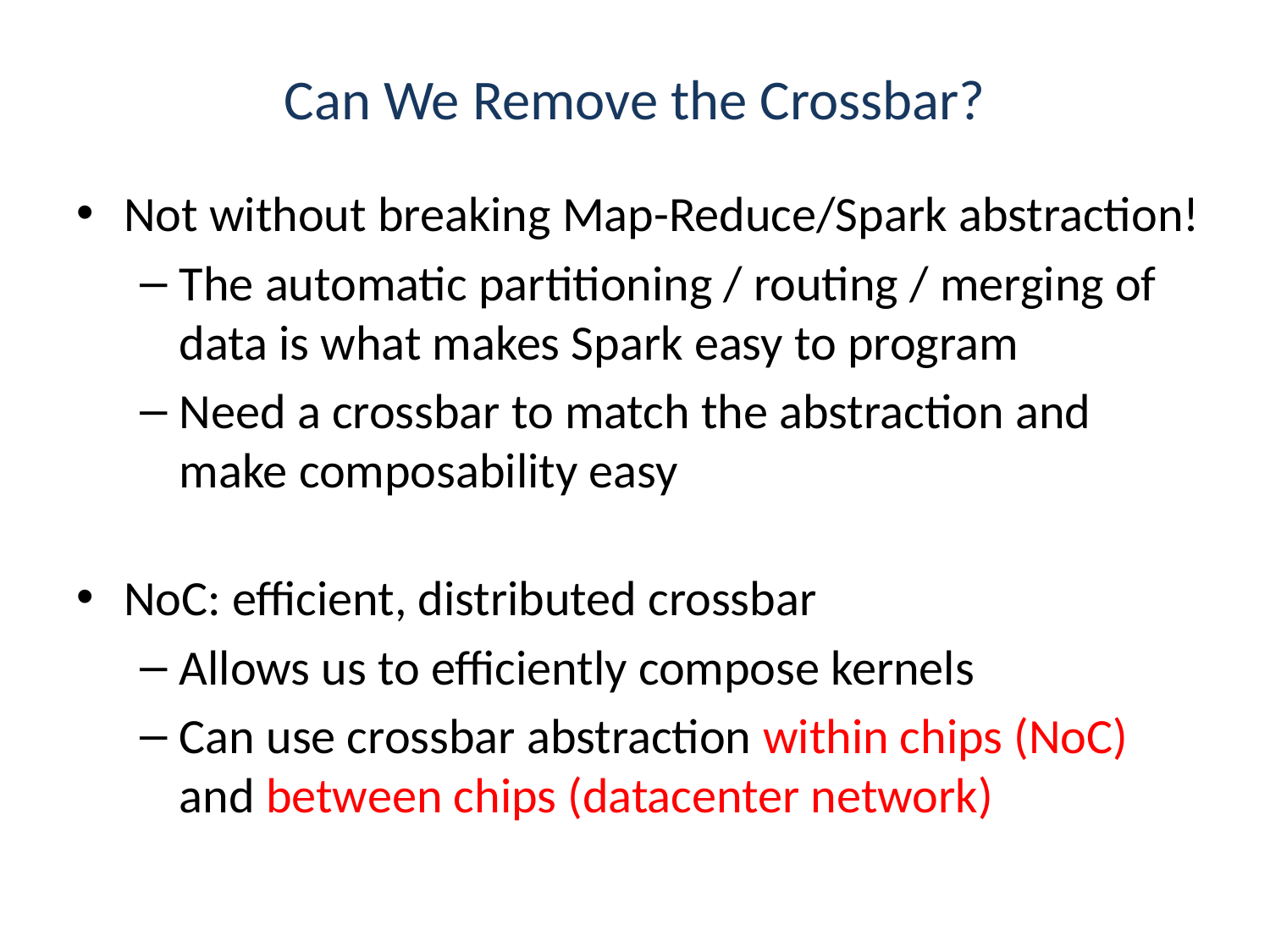

# Can We Remove the Crossbar?
Not without breaking Map-Reduce/Spark abstraction!
The automatic partitioning / routing / merging of data is what makes Spark easy to program
Need a crossbar to match the abstraction and make composability easy

NoC: efficient, distributed crossbar
Allows us to efficiently compose kernels
Can use crossbar abstraction within chips (NoC) and between chips (datacenter network)